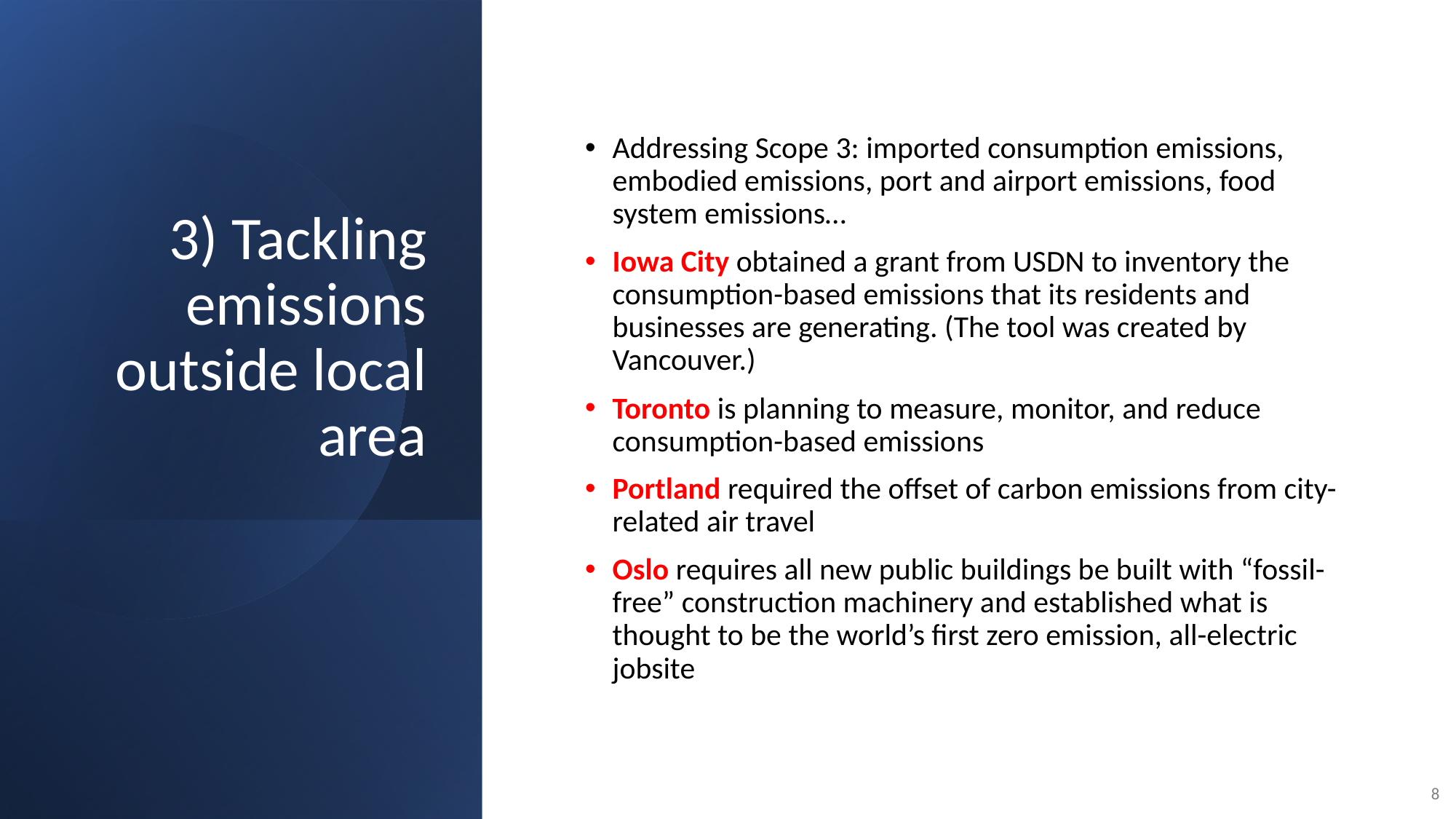

# 3) Tackling emissions outside local area
Addressing Scope 3: imported consumption emissions, embodied emissions, port and airport emissions, food system emissions…
Iowa City obtained a grant from USDN to inventory the consumption-based emissions that its residents and businesses are generating. (The tool was created by Vancouver.)
Toronto is planning to measure, monitor, and reduce consumption-based emissions
Portland required the offset of carbon emissions from city-related air travel
Oslo requires all new public buildings be built with “fossil-free” construction machinery and established what is thought to be the world’s first zero emission, all-electric jobsite

8